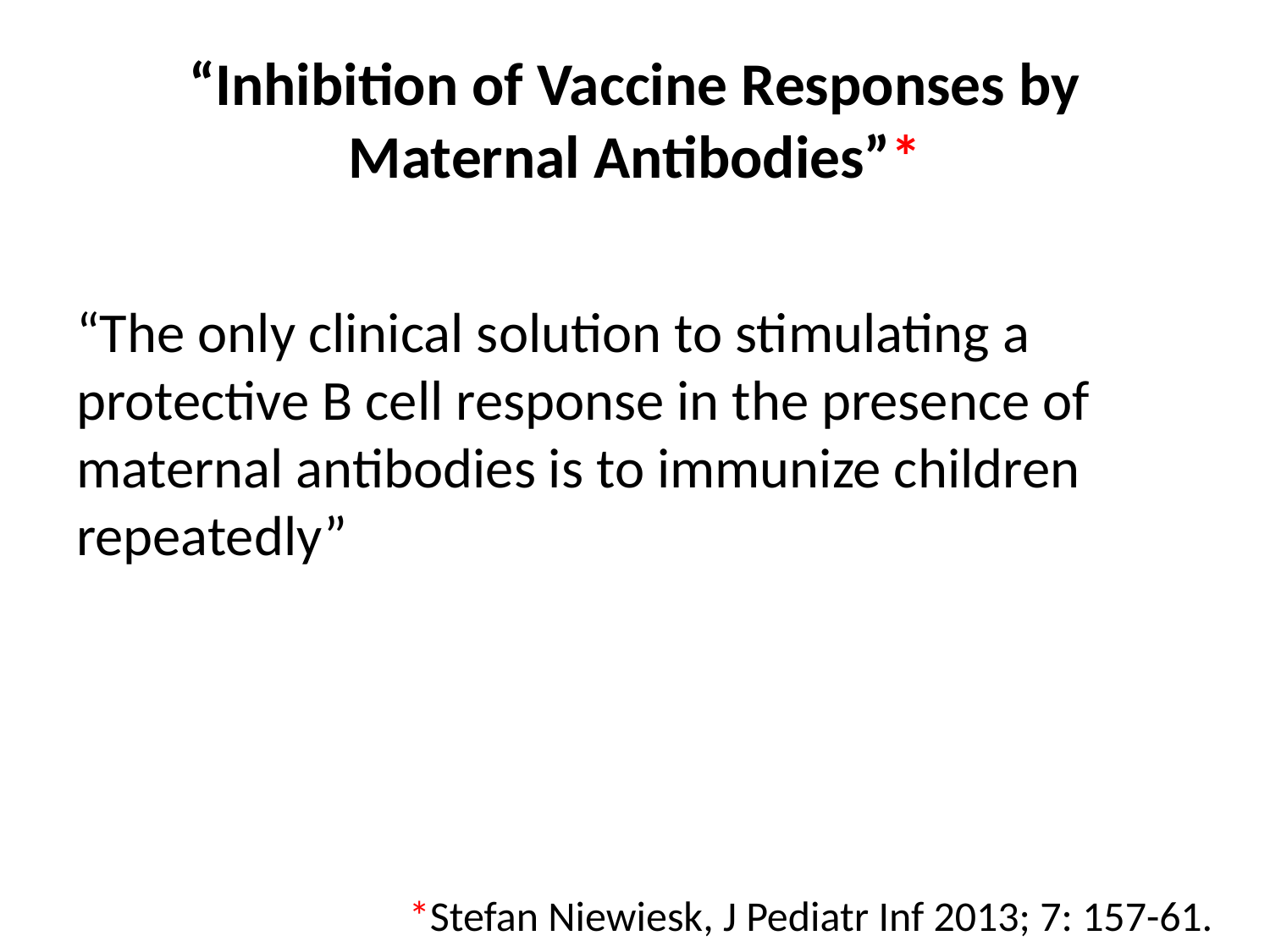

# “Inhibition of Vaccine Responses by Maternal Antibodies”*
“The only clinical solution to stimulating a protective B cell response in the presence of maternal antibodies is to immunize children repeatedly”
*Stefan Niewiesk, J Pediatr Inf 2013; 7: 157-61.